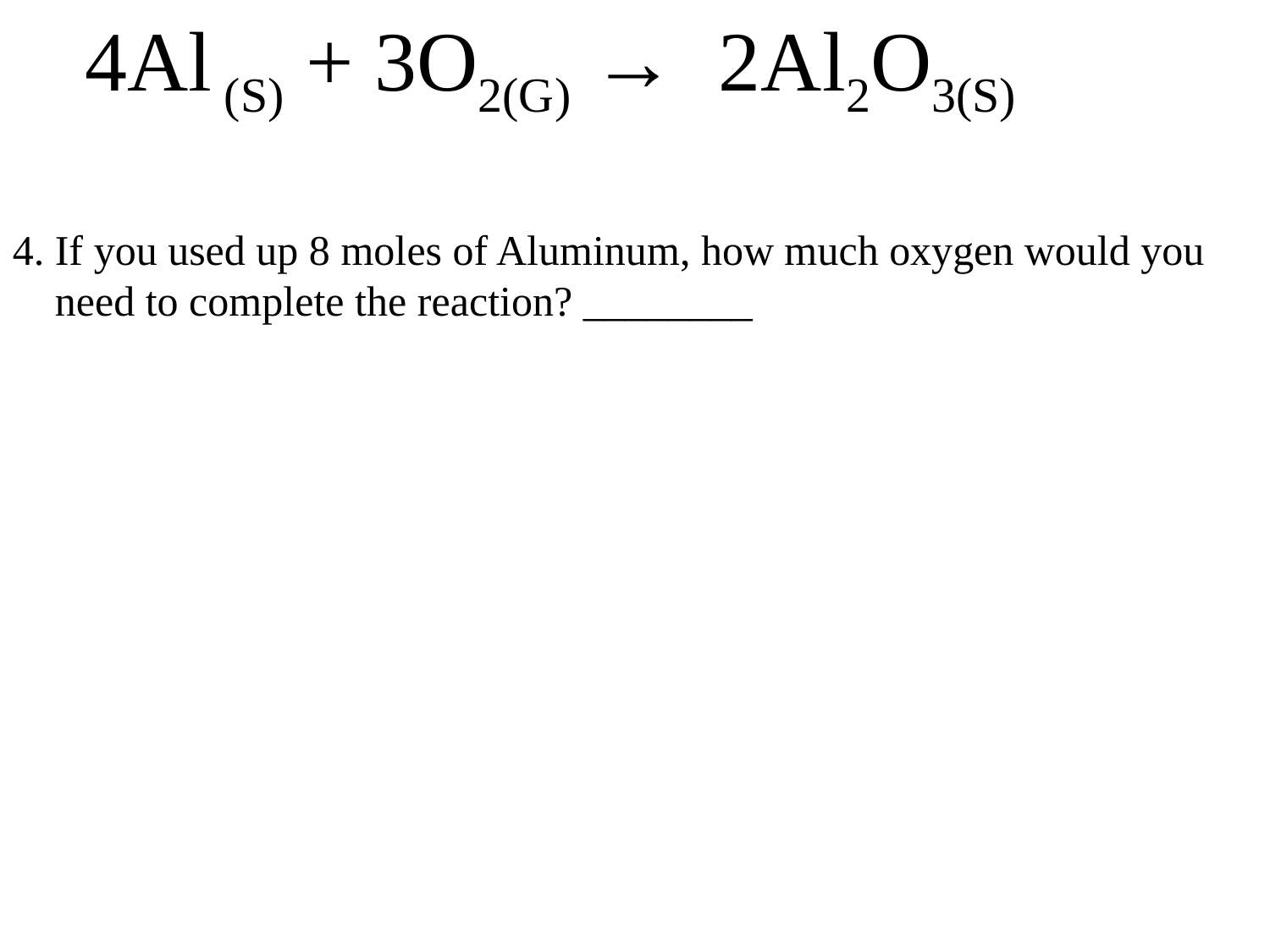

4Al (S) + 3O2(G) →  2Al2O3(S)

4. If you used up 8 moles of Aluminum, how much oxygen would you
    need to complete the reaction? ________